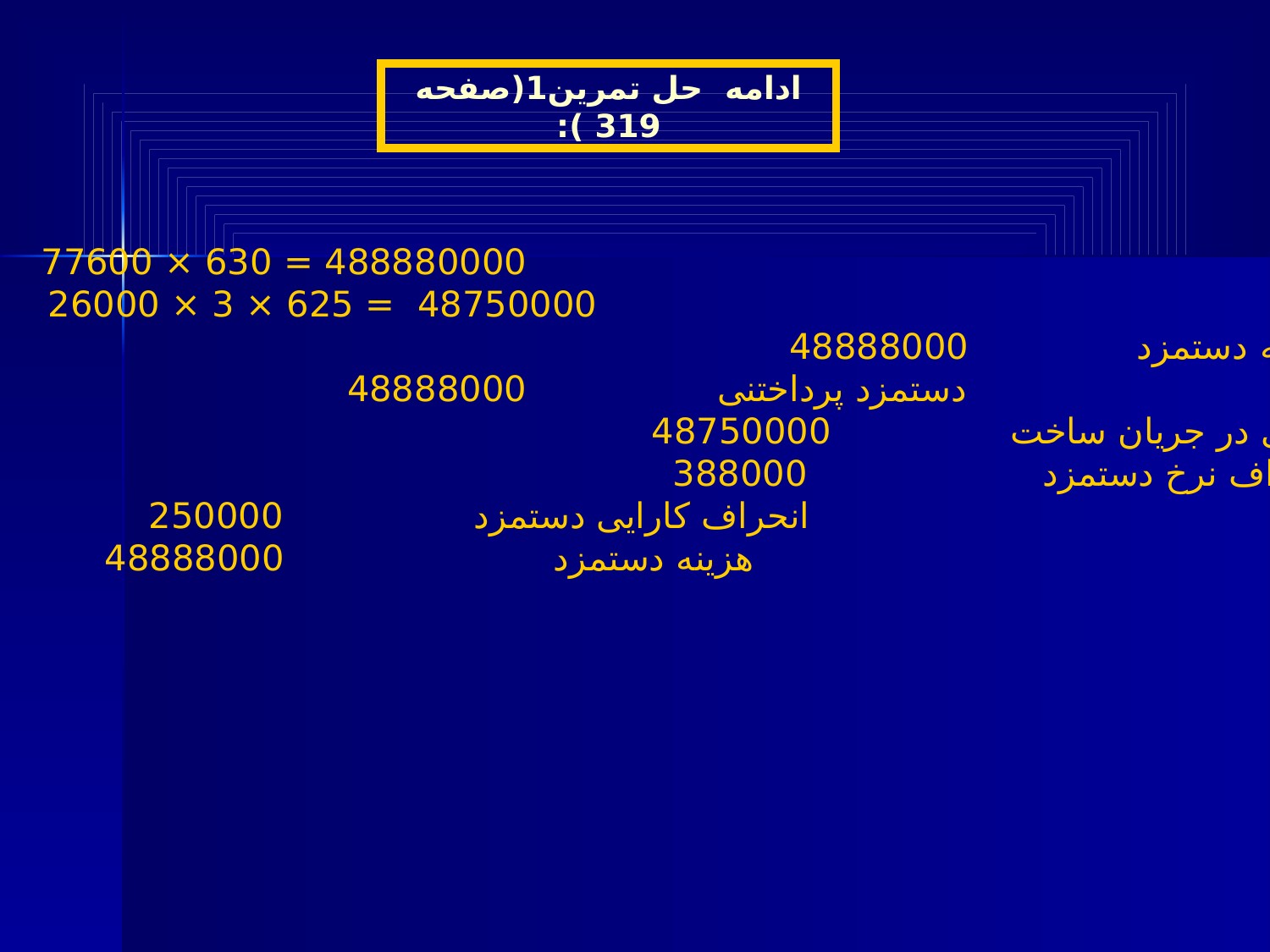

ادامه  حل تمرین1(صفحه 319 ):
ج )                                                                    488880000 = 630 × 77600
                                                                  48750000  = 625 × 3 × 26000
هزینه دستمزد               48888000
                                 دستمزد پرداختنی                 48888000
کالای در جریان ساخت                48750000
انحراف نرخ دستمزد                     388000
                                               انحراف کارایی دستمزد                 250000
                                                    هزینه دستمزد                        48888000